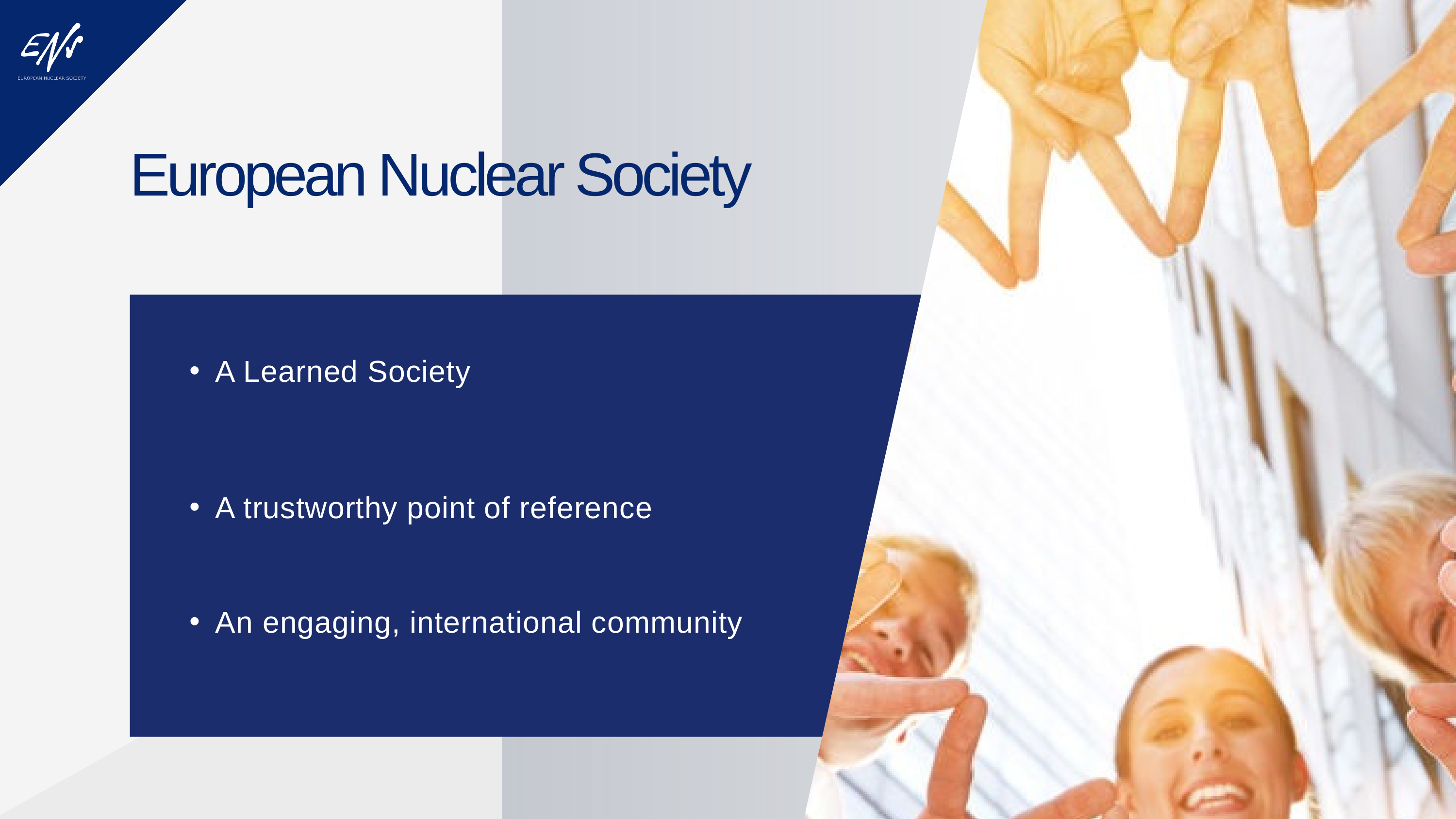

European Nuclear Society

A Learned Society

A trustworthy point of reference

An engaging, international community